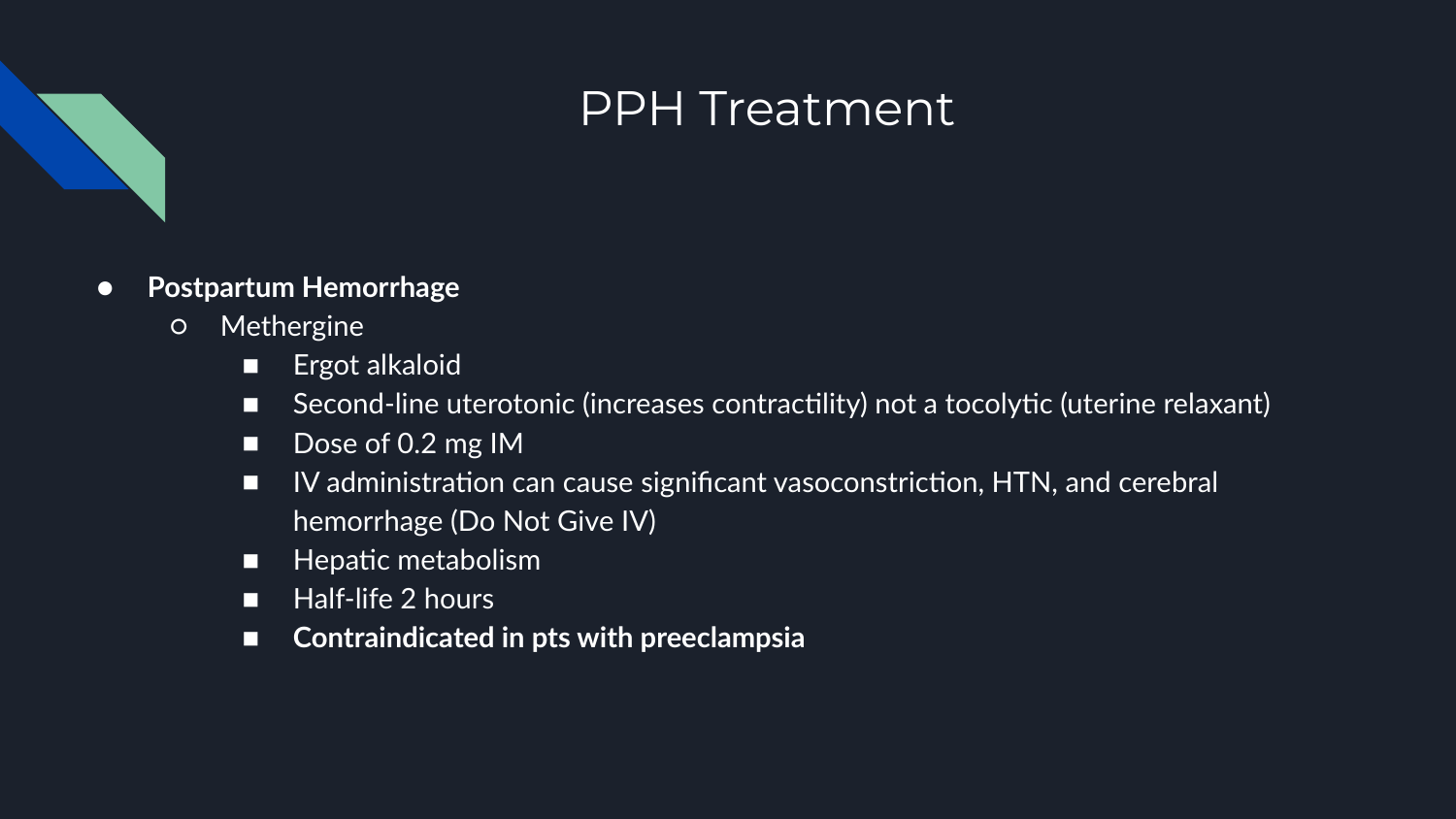

# PPH Treatment
Postpartum Hemorrhage
Methergine
Ergot alkaloid
Second-line uterotonic (increases contractility) not a tocolytic (uterine relaxant)
Dose of 0.2 mg IM
IV administration can cause significant vasoconstriction, HTN, and cerebral hemorrhage (Do Not Give IV)
Hepatic metabolism
Half-life 2 hours
Contraindicated in pts with preeclampsia